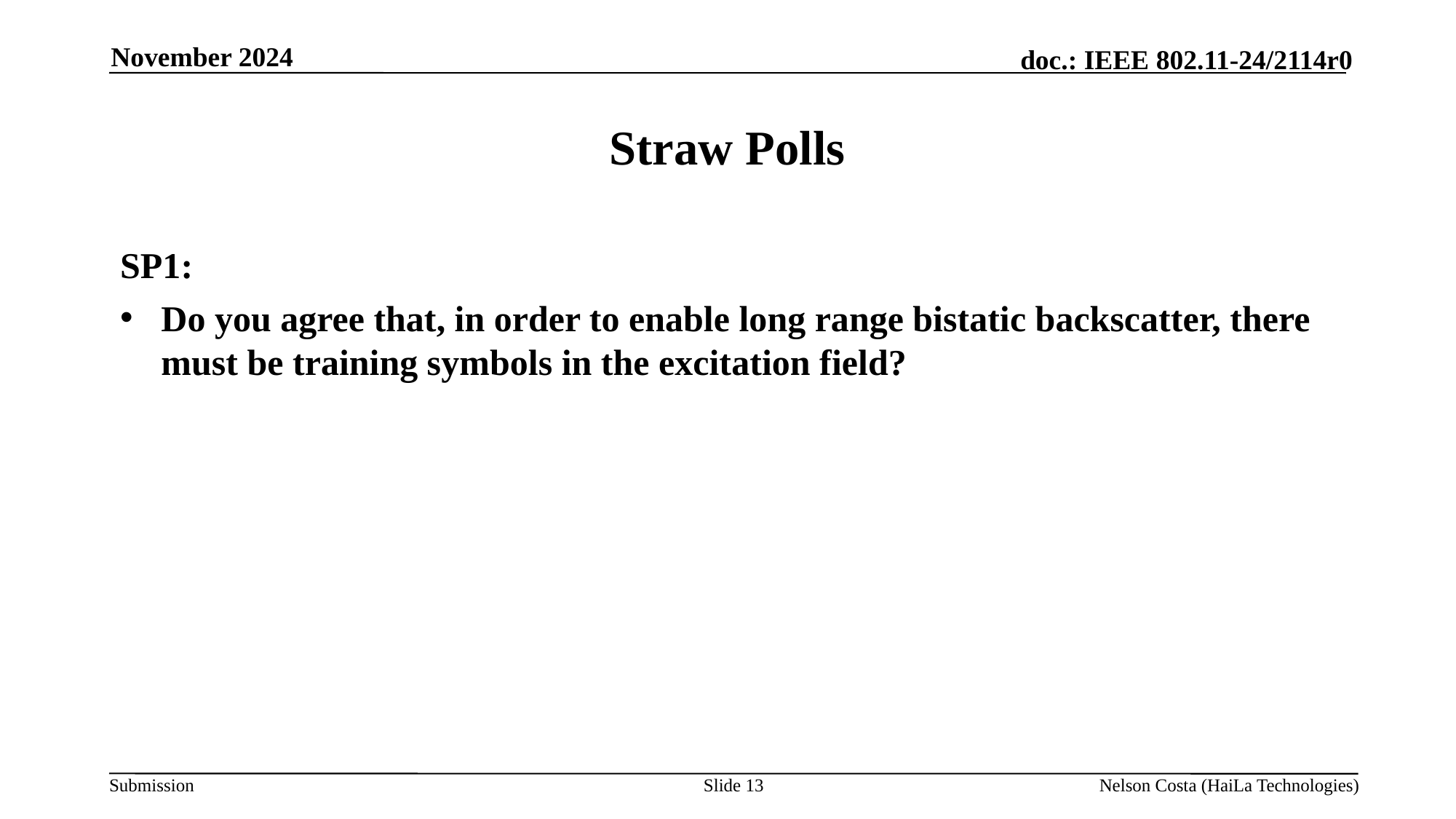

November 2024
# Straw Polls
SP1:
Do you agree that, in order to enable long range bistatic backscatter, there must be training symbols in the excitation field?
Slide 13
Nelson Costa (HaiLa Technologies)